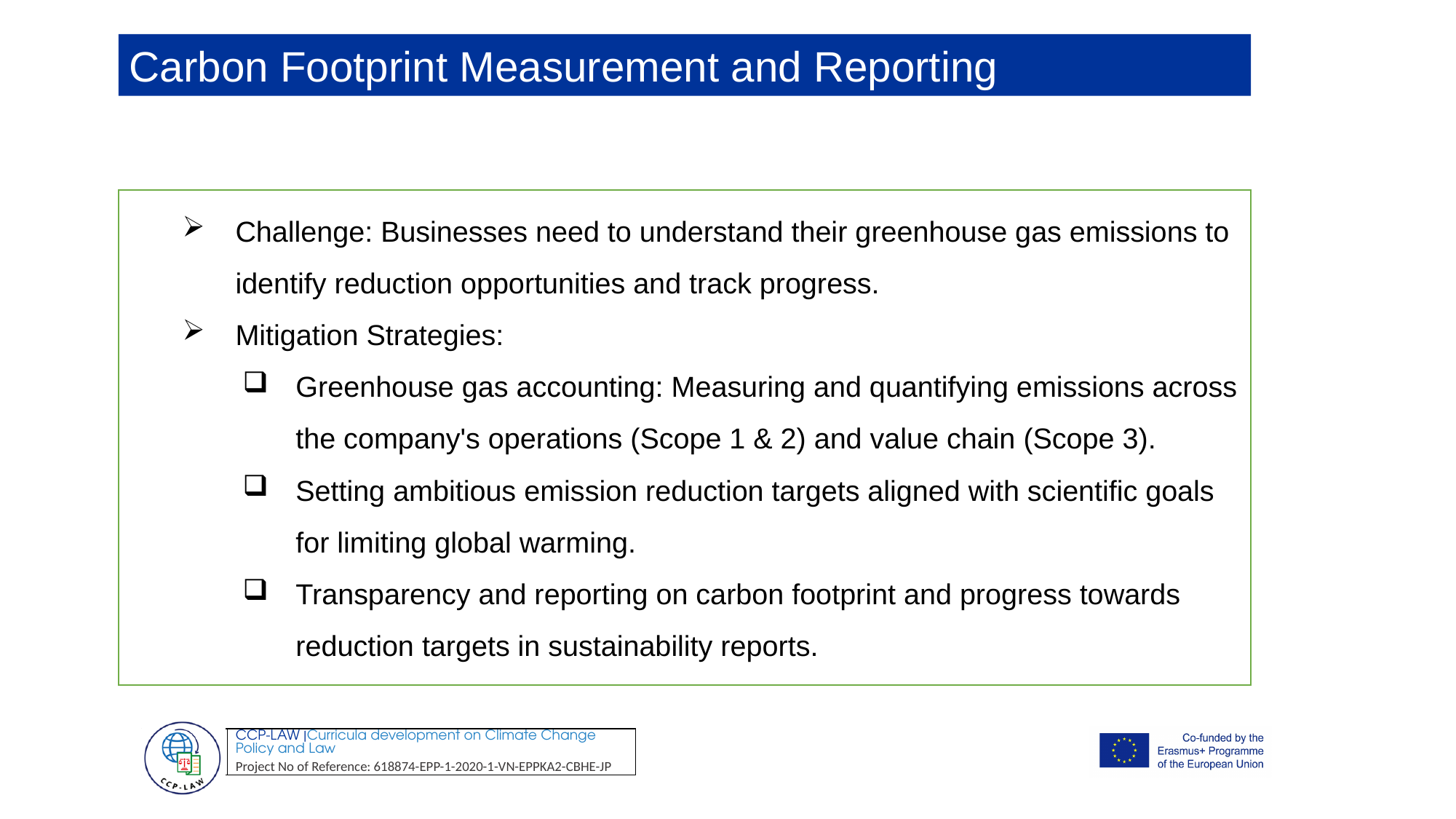

Carbon Footprint Measurement and Reporting
Challenge: Businesses need to understand their greenhouse gas emissions to identify reduction opportunities and track progress.
Mitigation Strategies:
Greenhouse gas accounting: Measuring and quantifying emissions across the company's operations (Scope 1 & 2) and value chain (Scope 3).
Setting ambitious emission reduction targets aligned with scientific goals for limiting global warming.
Transparency and reporting on carbon footprint and progress towards reduction targets in sustainability reports.